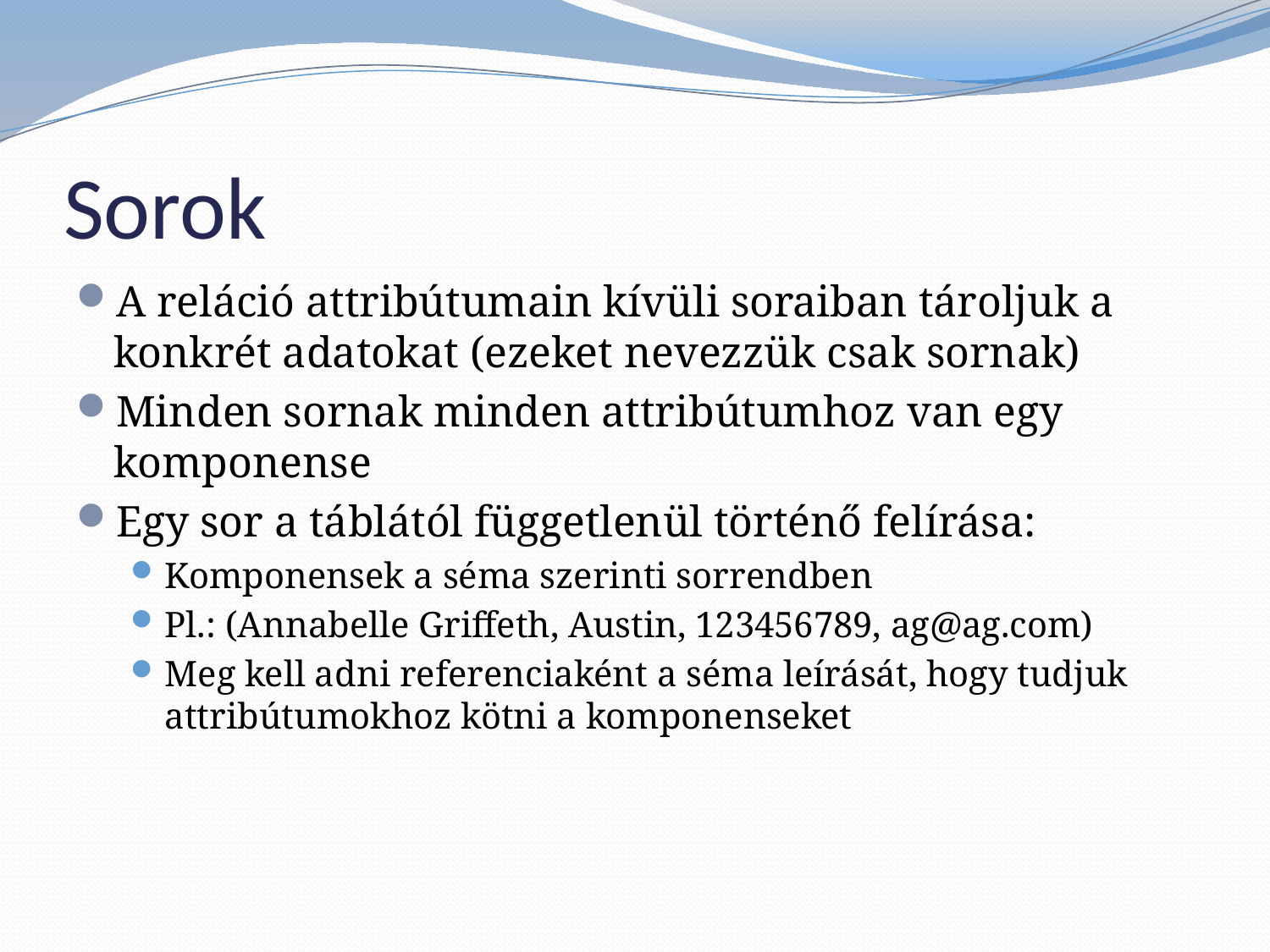

# Sorok
A reláció attribútumain kívüli soraiban tároljuk a konkrét adatokat (ezeket nevezzük csak sornak)
Minden sornak minden attribútumhoz van egy komponense
Egy sor a táblától függetlenül történő felírása:
Komponensek a séma szerinti sorrendben
Pl.: (Annabelle Griffeth, Austin, 123456789, ag@ag.com)
Meg kell adni referenciaként a séma leírását, hogy tudjuk attribútumokhoz kötni a komponenseket